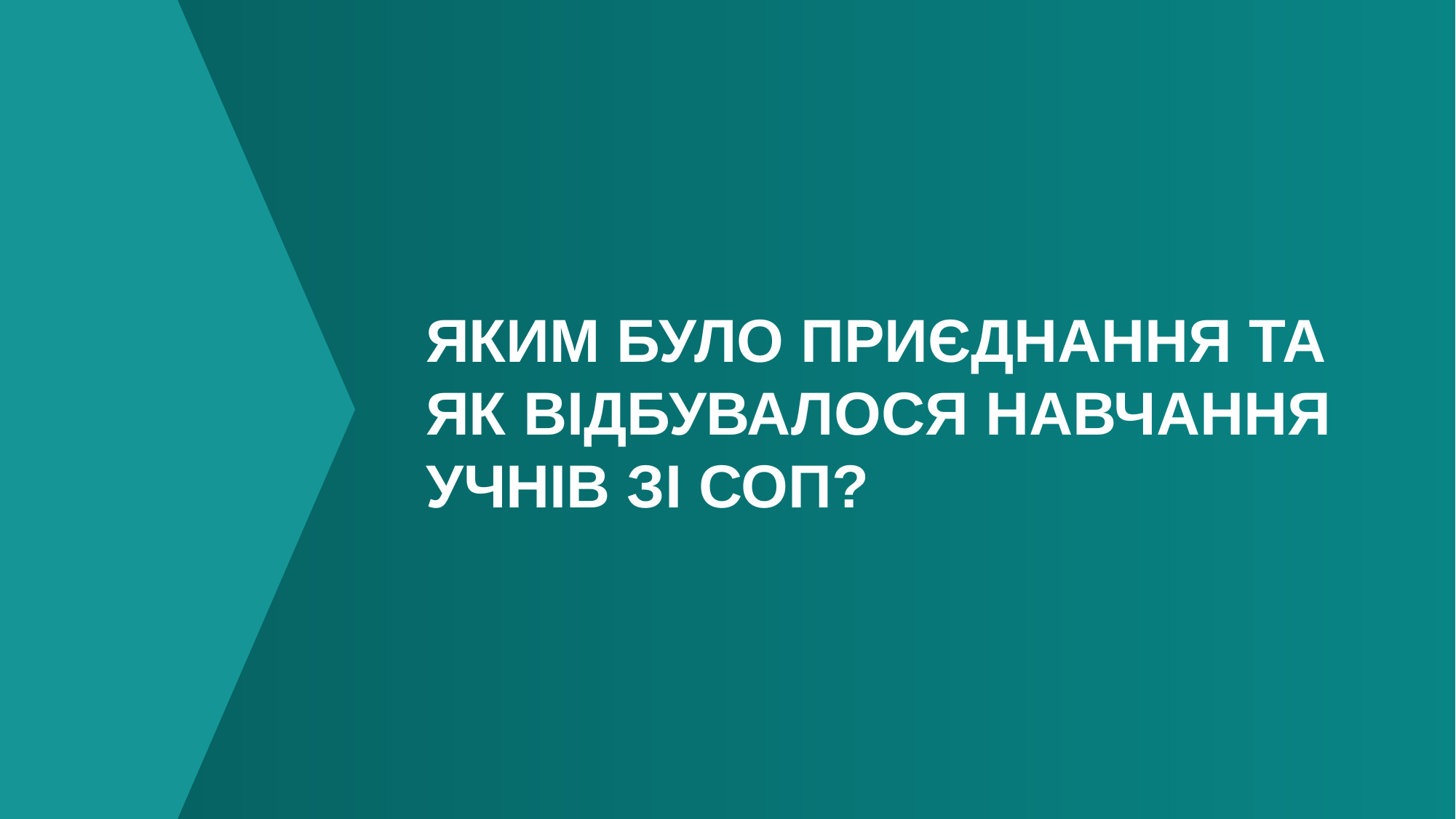

ЯКИМ БУЛО ПРИЄДНАННЯ ТА ЯК ВІДБУВАЛОСЯ НАВЧАННЯ УЧНІВ ЗІ СОП?